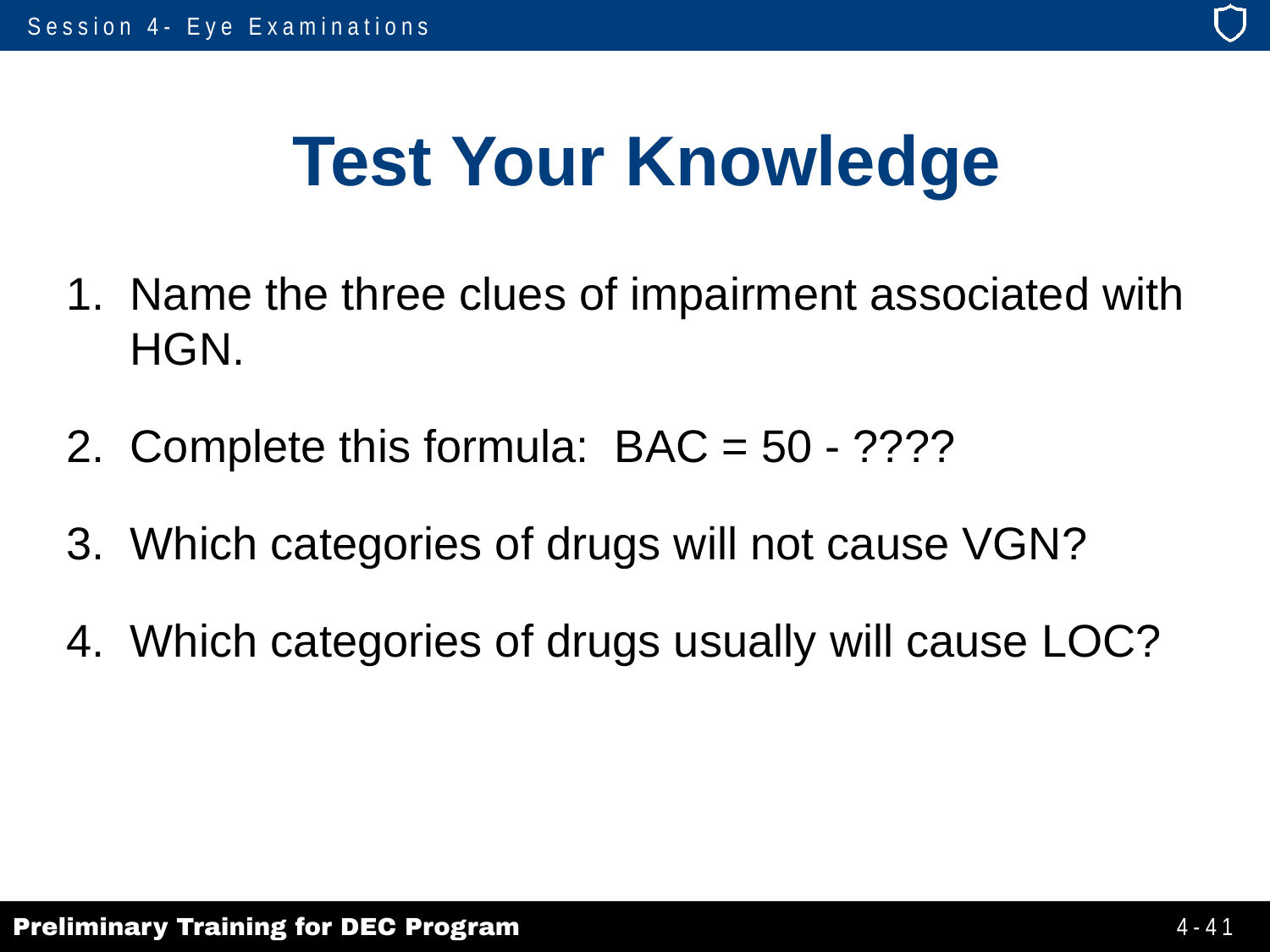

# Test Your Knowledge
Name the three clues of impairment associated with HGN.
Complete this formula:  BAC = 50 - ????
Which categories of drugs will not cause VGN?
Which categories of drugs usually will cause LOC?

4-41